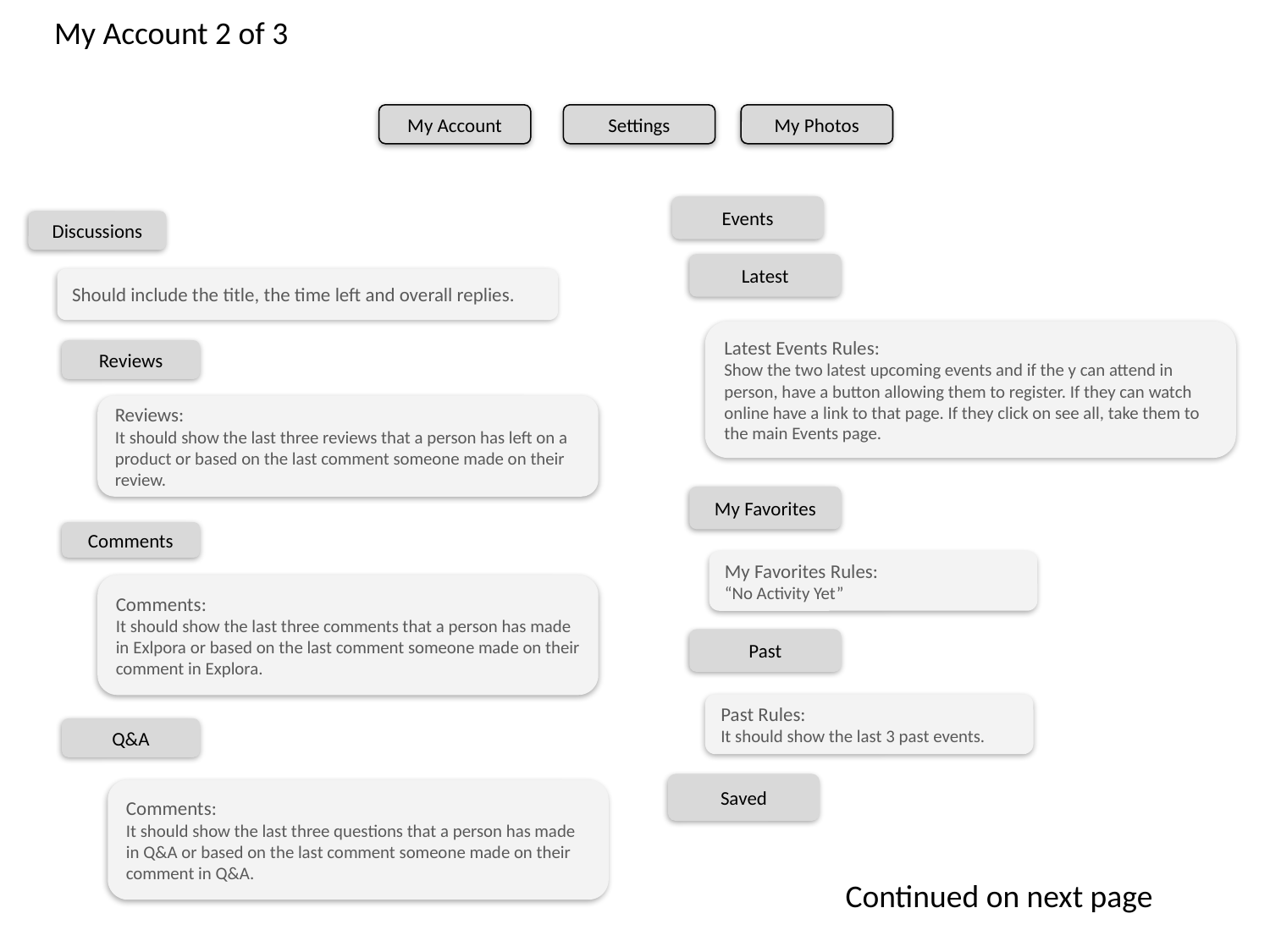

# My Account 2 of 3
My Account
Settings
My Photos
Events
Discussions
Latest
Should include the title, the time left and overall replies.
Latest Events Rules:
Show the two latest upcoming events and if the y can attend in person, have a button allowing them to register. If they can watch online have a link to that page. If they click on see all, take them to the main Events page.
Reviews
Reviews:
It should show the last three reviews that a person has left on a product or based on the last comment someone made on their review.
My Favorites
Comments
My Favorites Rules:
“No Activity Yet”
Comments:
It should show the last three comments that a person has made in Exlpora or based on the last comment someone made on their comment in Explora.
Past
Past Rules:
It should show the last 3 past events.
Q&A
Saved
Comments:
It should show the last three questions that a person has made in Q&A or based on the last comment someone made on their comment in Q&A.
Continued on next page